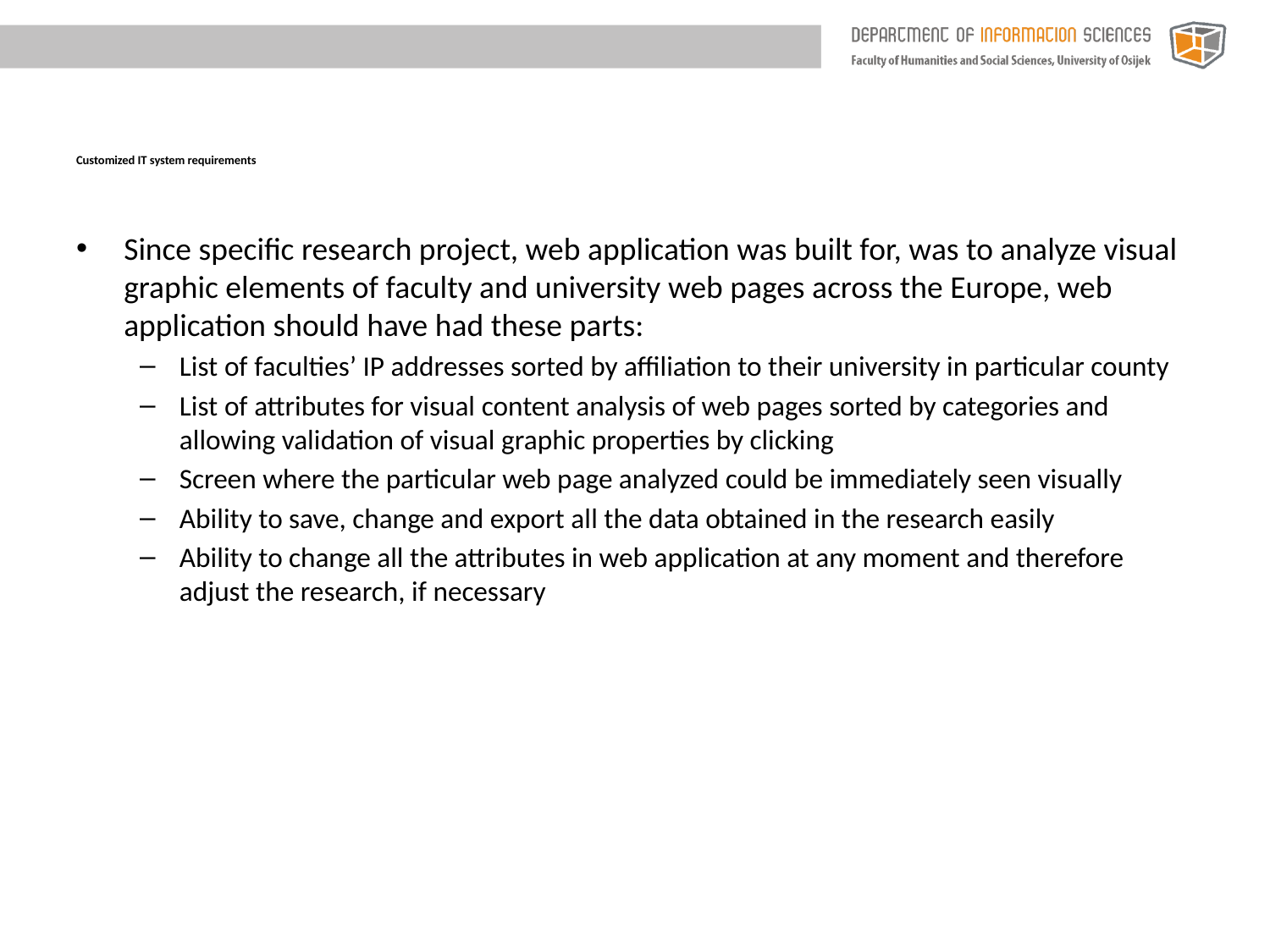

# Customized IT system requirements
Since specific research project, web application was built for, was to analyze visual graphic elements of faculty and university web pages across the Europe, web application should have had these parts:
List of faculties’ IP addresses sorted by affiliation to their university in particular county
List of attributes for visual content analysis of web pages sorted by categories and allowing validation of visual graphic properties by clicking
Screen where the particular web page analyzed could be immediately seen visually
Ability to save, change and export all the data obtained in the research easily
Ability to change all the attributes in web application at any moment and therefore adjust the research, if necessary